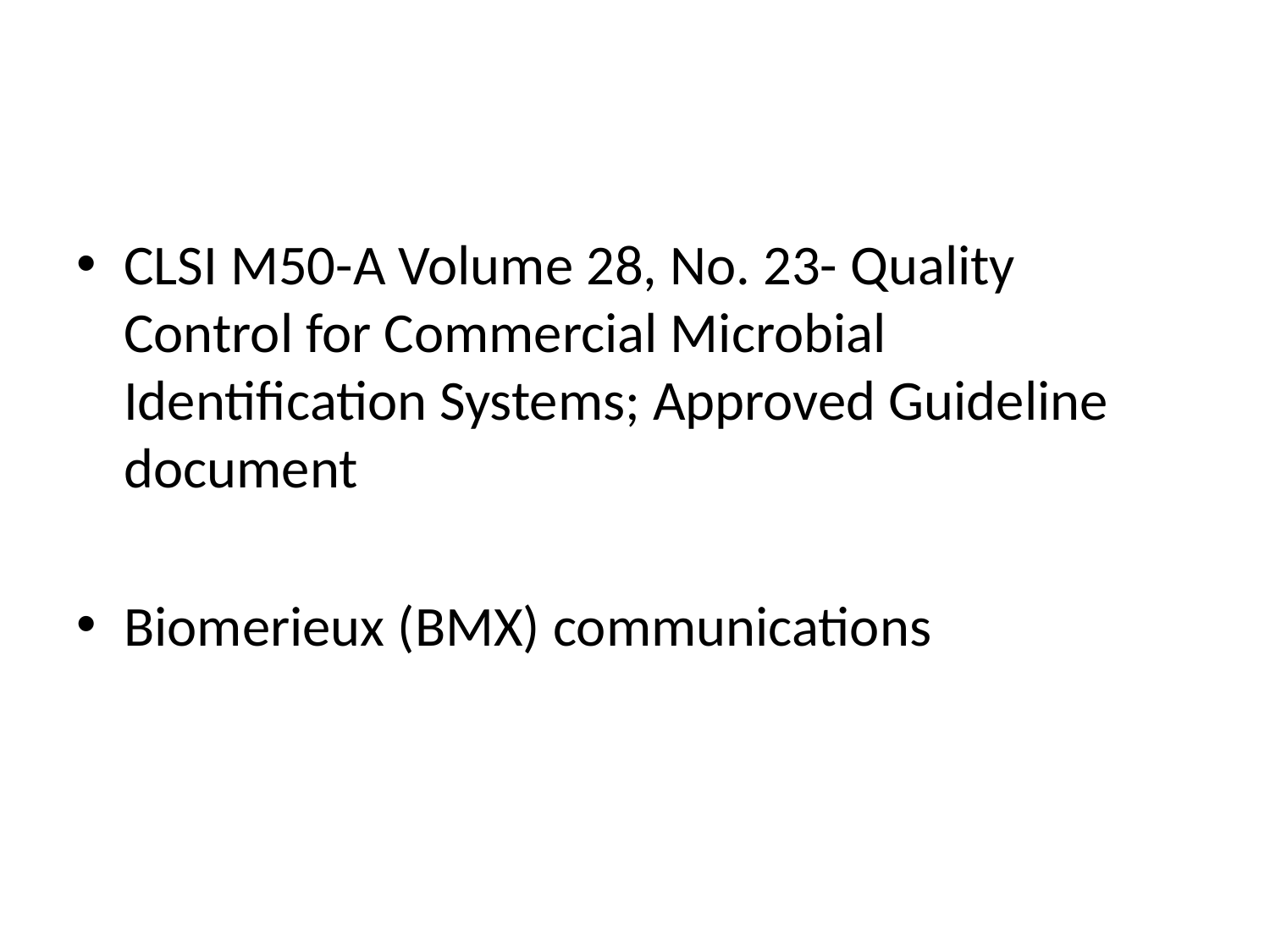

#
CLSI M50-A Volume 28, No. 23- Quality Control for Commercial Microbial Identification Systems; Approved Guideline document

Biomerieux (BMX) communications